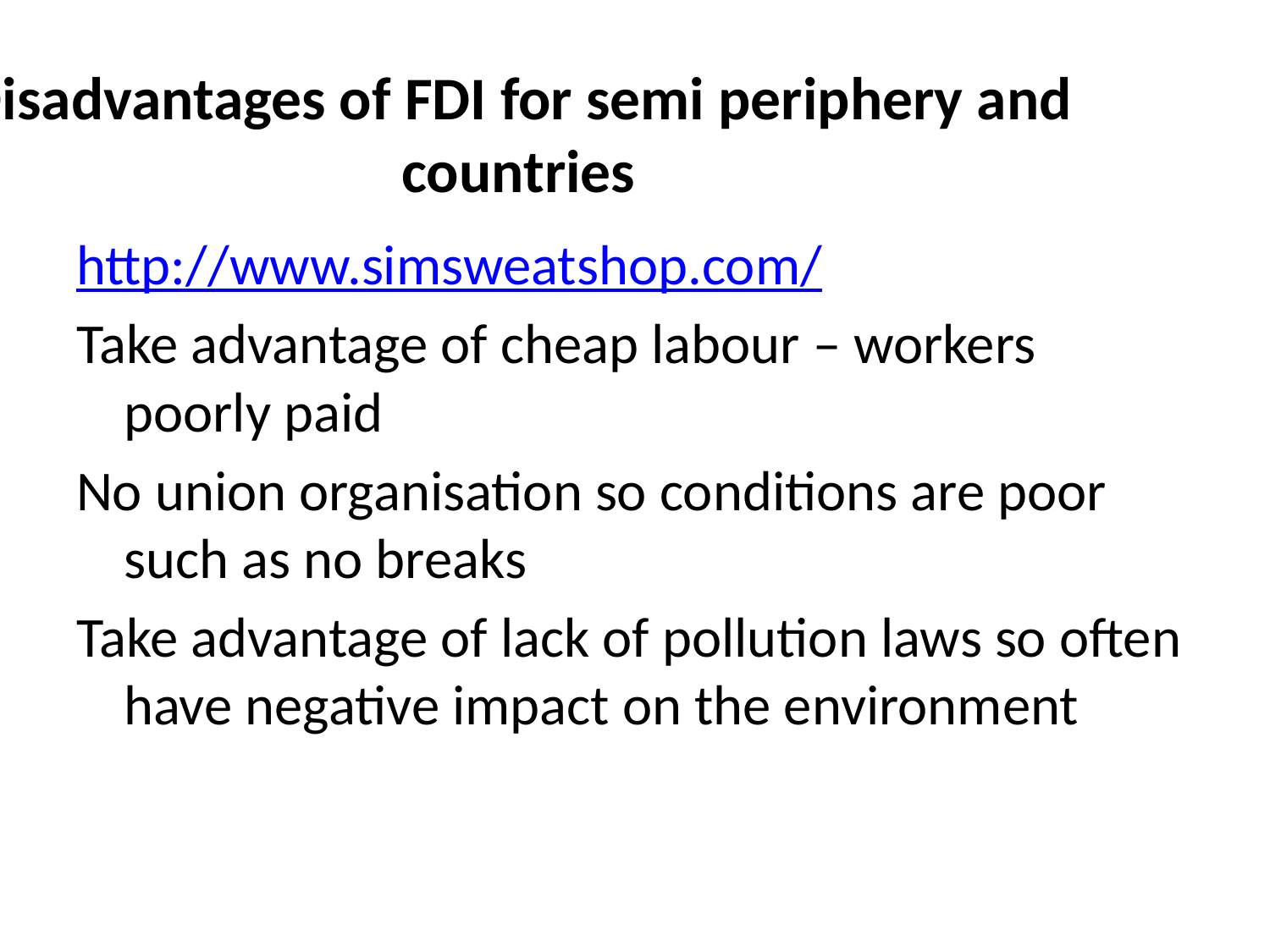

# Disadvantages of FDI for semi periphery and countries
http://www.simsweatshop.com/
Take advantage of cheap labour – workers poorly paid
No union organisation so conditions are poor such as no breaks
Take advantage of lack of pollution laws so often have negative impact on the environment